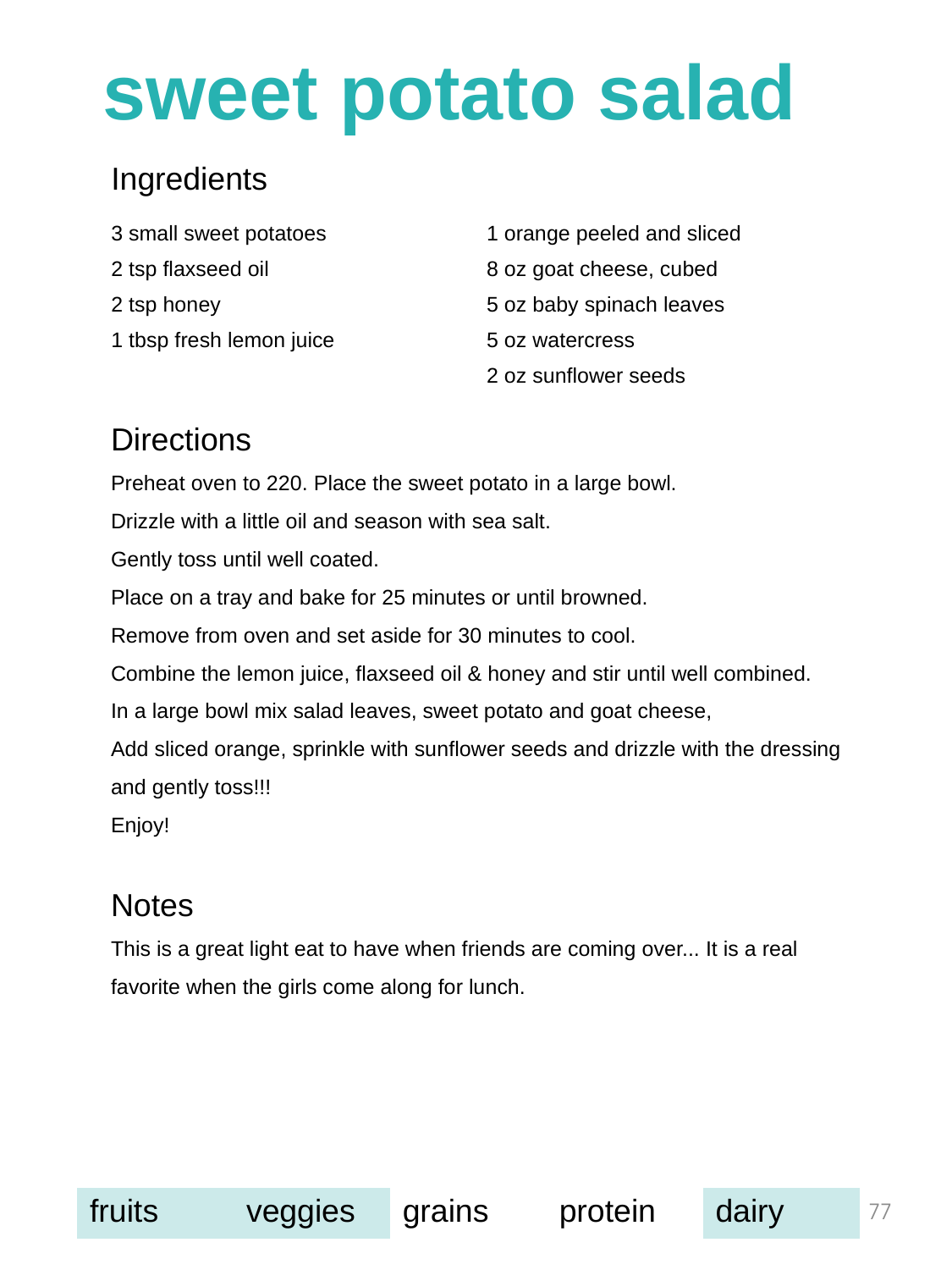

sweet potato salad

| Ingredients |  |
| --- | --- |
| 3 small sweet potatoes 2 tsp flaxseed oil 2 tsp honey 1 tbsp fresh lemon juice | 1 orange peeled and sliced 8 oz goat cheese, cubed 5 oz baby spinach leaves 5 oz watercress 2 oz sunflower seeds |
Directions
Preheat oven to 220. Place the sweet potato in a large bowl.
Drizzle with a little oil and season with sea salt.
Gently toss until well coated.
Place on a tray and bake for 25 minutes or until browned.
Remove from oven and set aside for 30 minutes to cool.
Combine the lemon juice, flaxseed oil & honey and stir until well combined.
In a large bowl mix salad leaves, sweet potato and goat cheese,
Add sliced orange, sprinkle with sunflower seeds and drizzle with the dressing and gently toss!!!
Enjoy!

Notes
This is a great light eat to have when friends are coming over... It is a real favorite when the girls come along for lunch.

77
| fruits | veggies | grains | protein | dairy |
| --- | --- | --- | --- | --- |
grilled tofu